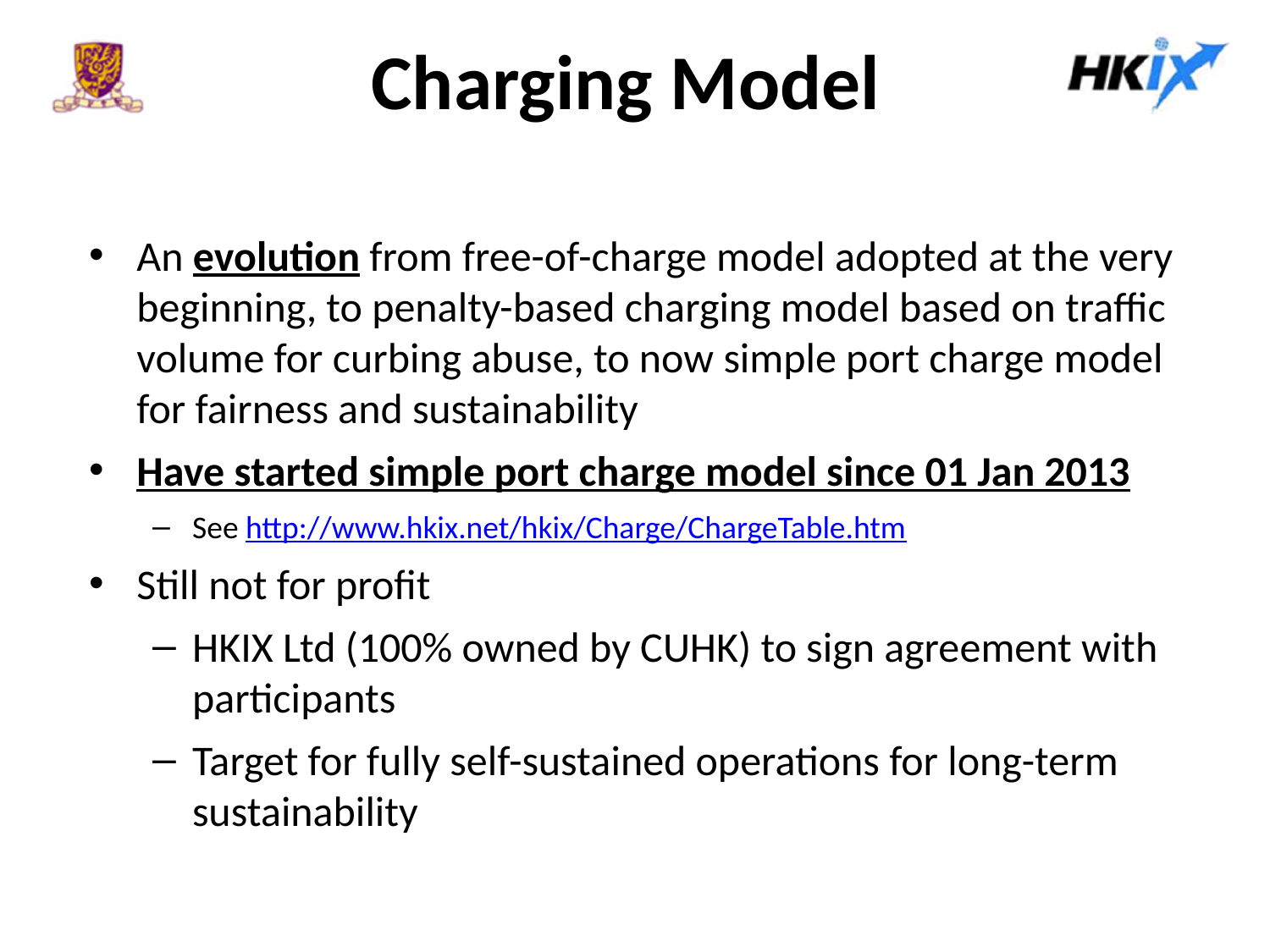

# Charging Model
An evolution from free-of-charge model adopted at the very beginning, to penalty-based charging model based on traffic volume for curbing abuse, to now simple port charge model for fairness and sustainability
Have started simple port charge model since 01 Jan 2013
See http://www.hkix.net/hkix/Charge/ChargeTable.htm
Still not for profit
HKIX Ltd (100% owned by CUHK) to sign agreement with participants
Target for fully self-sustained operations for long-term sustainability